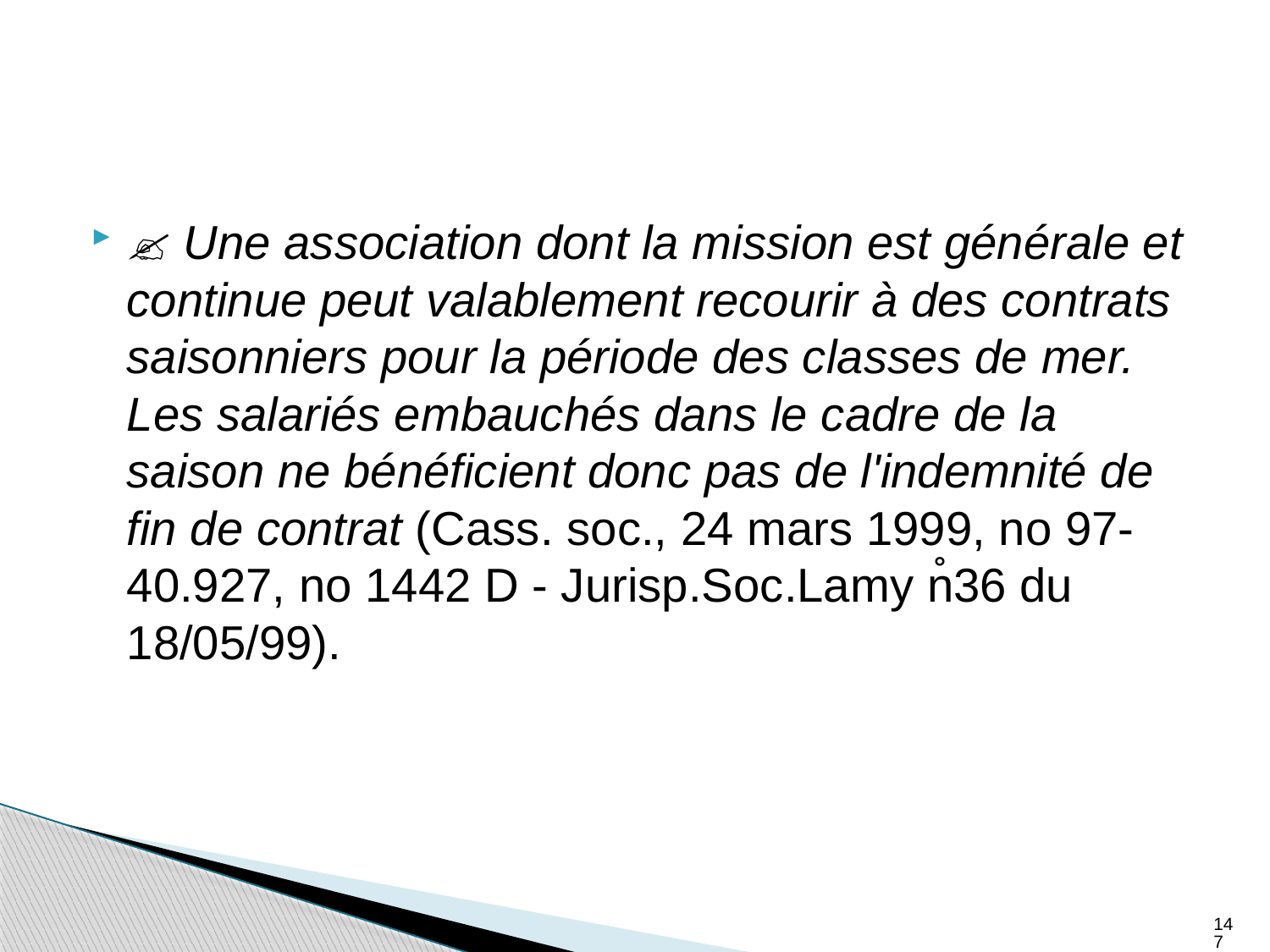

#
✍ Une association dont la mission est générale et continue peut valablement recourir à des contrats saisonniers pour la période des classes de mer. Les salariés embauchés dans le cadre de la saison ne bénéficient donc pas de l'indemnité de fin de contrat (Cass. soc., 24 mars 1999, no 97-40.927, no 1442 D - Jurisp.Soc.Lamy n̊36 du 18/05/99).
147